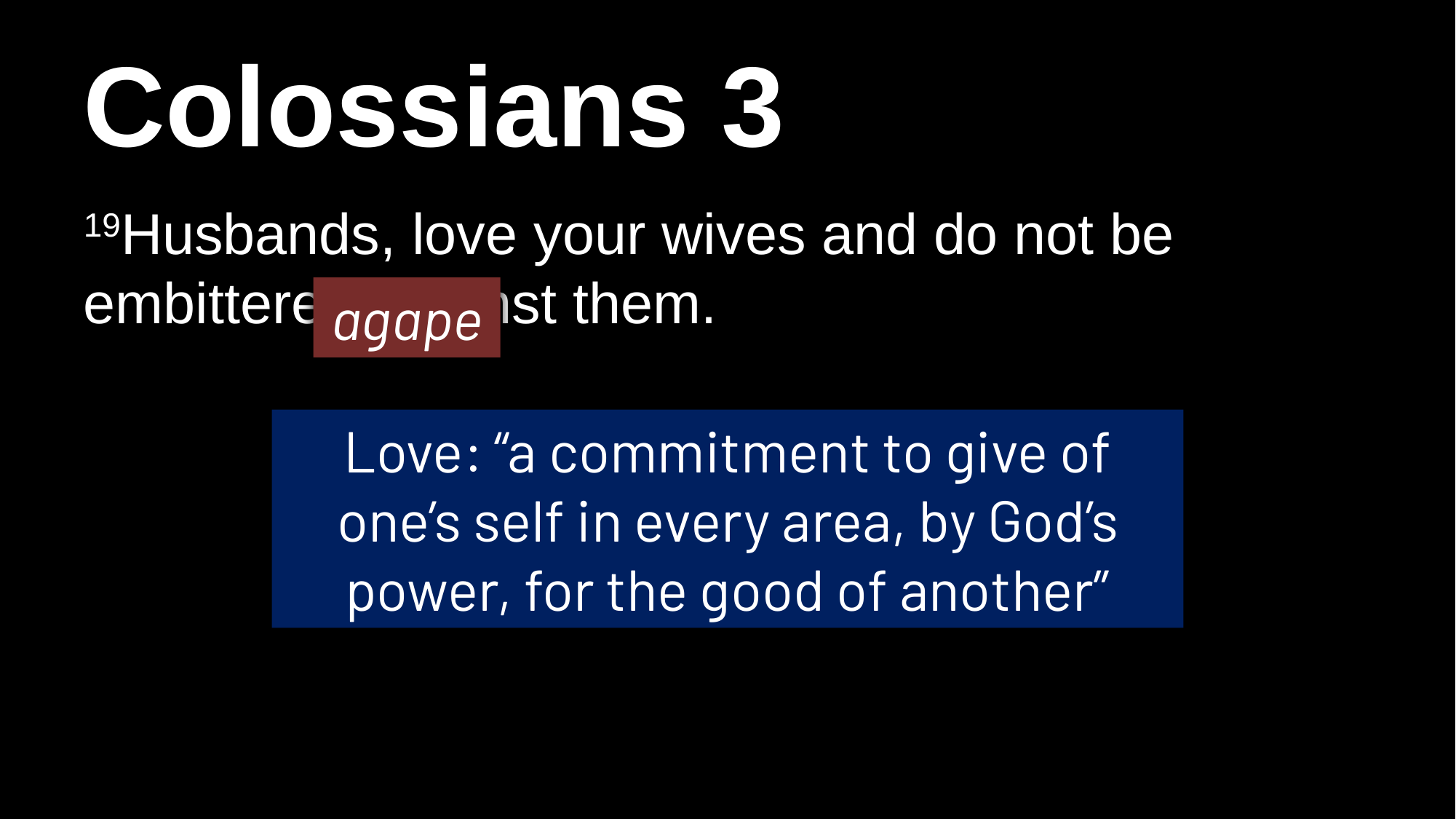

# Colossians 3
19Husbands, love your wives and do not be embittered against them.
agape
Love: “a commitment to give of one’s self in every area, by God’s power, for the good of another”